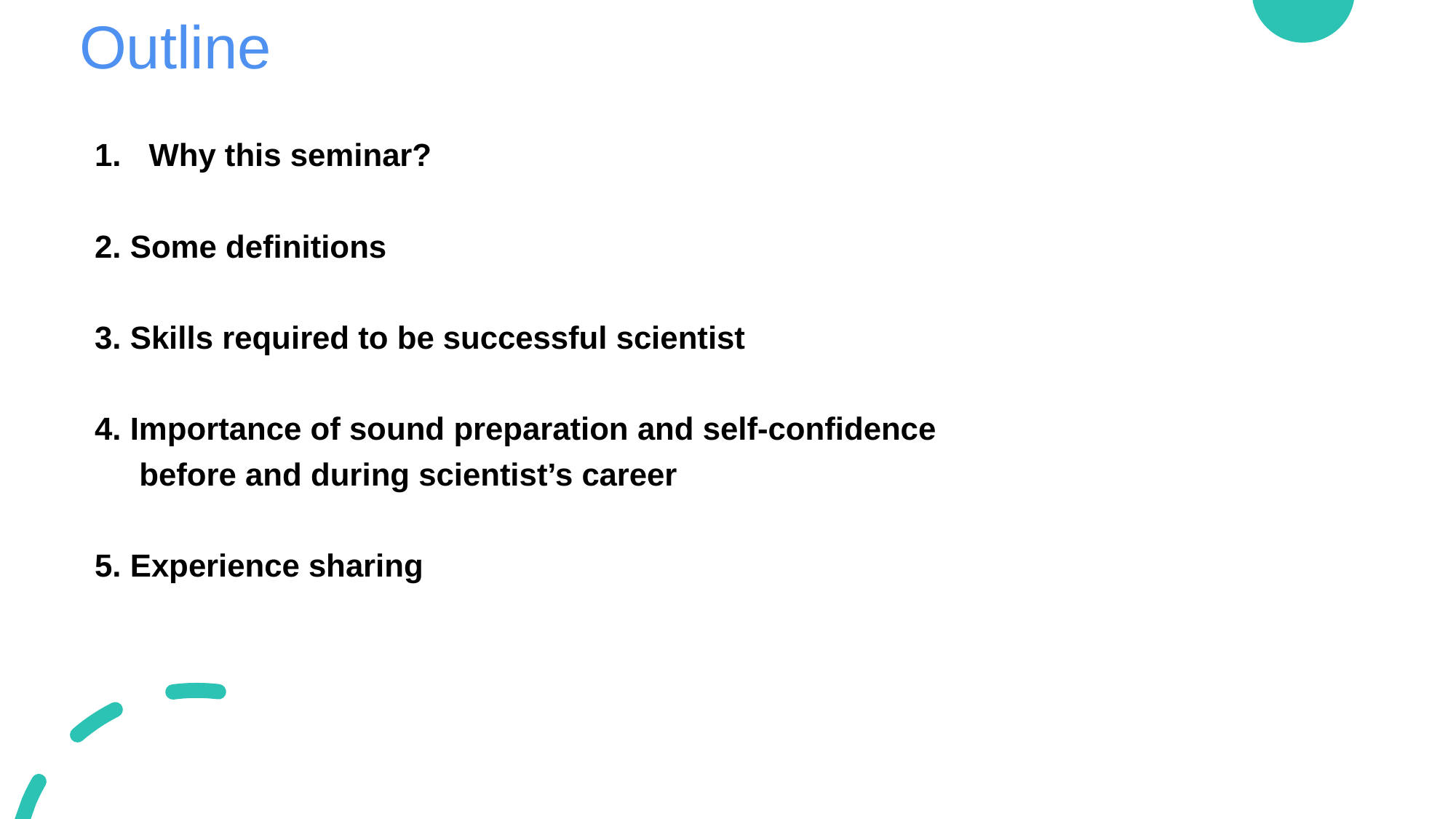

# Outline
Why this seminar?

2. Some definitions

3. Skills required to be successful scientist

4. Importance of sound preparation and self-confidence
     before and during scientist’s career

5. Experience sharing